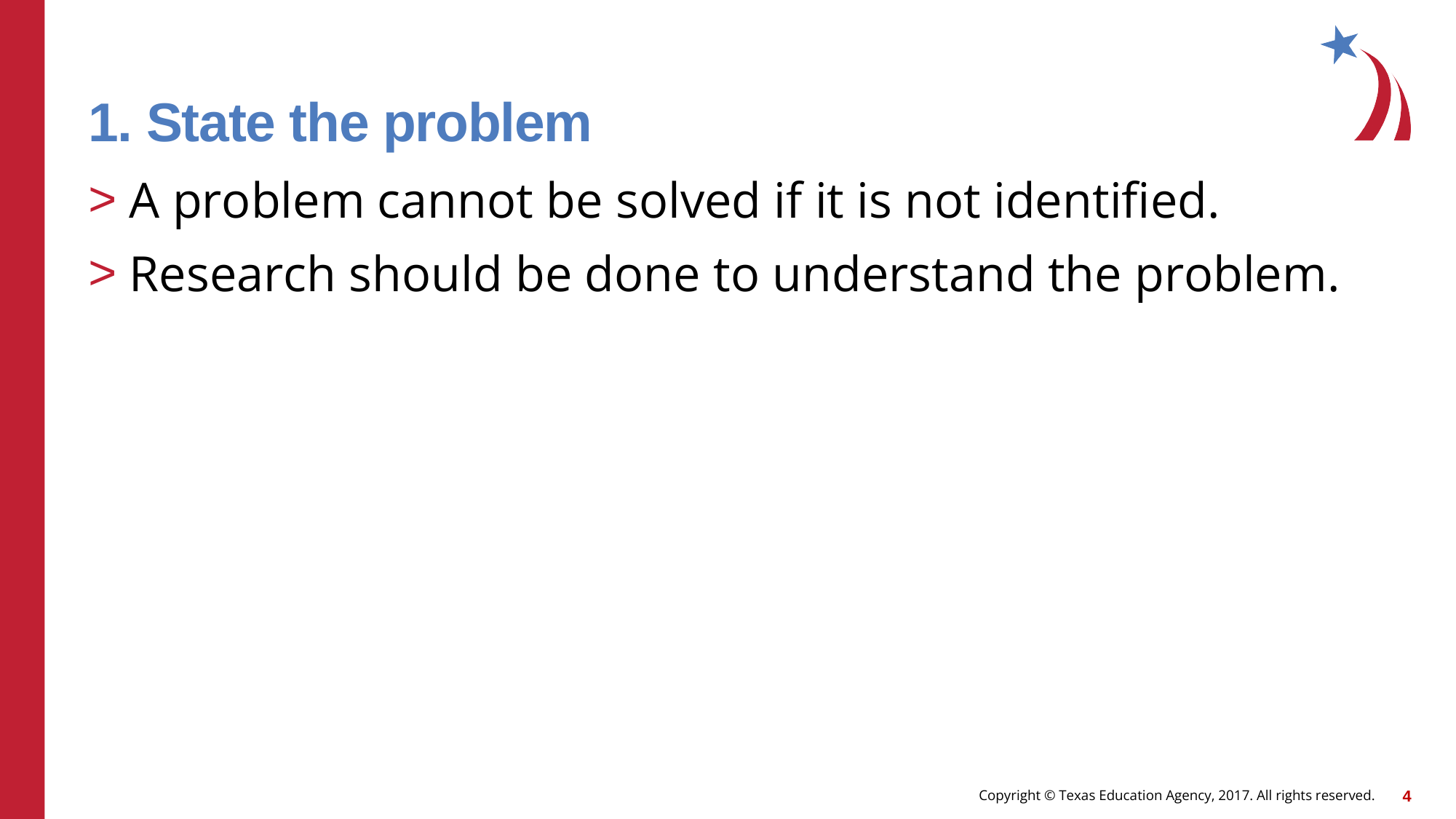

# 1. State the problem
A problem cannot be solved if it is not identified.
Research should be done to understand the problem.